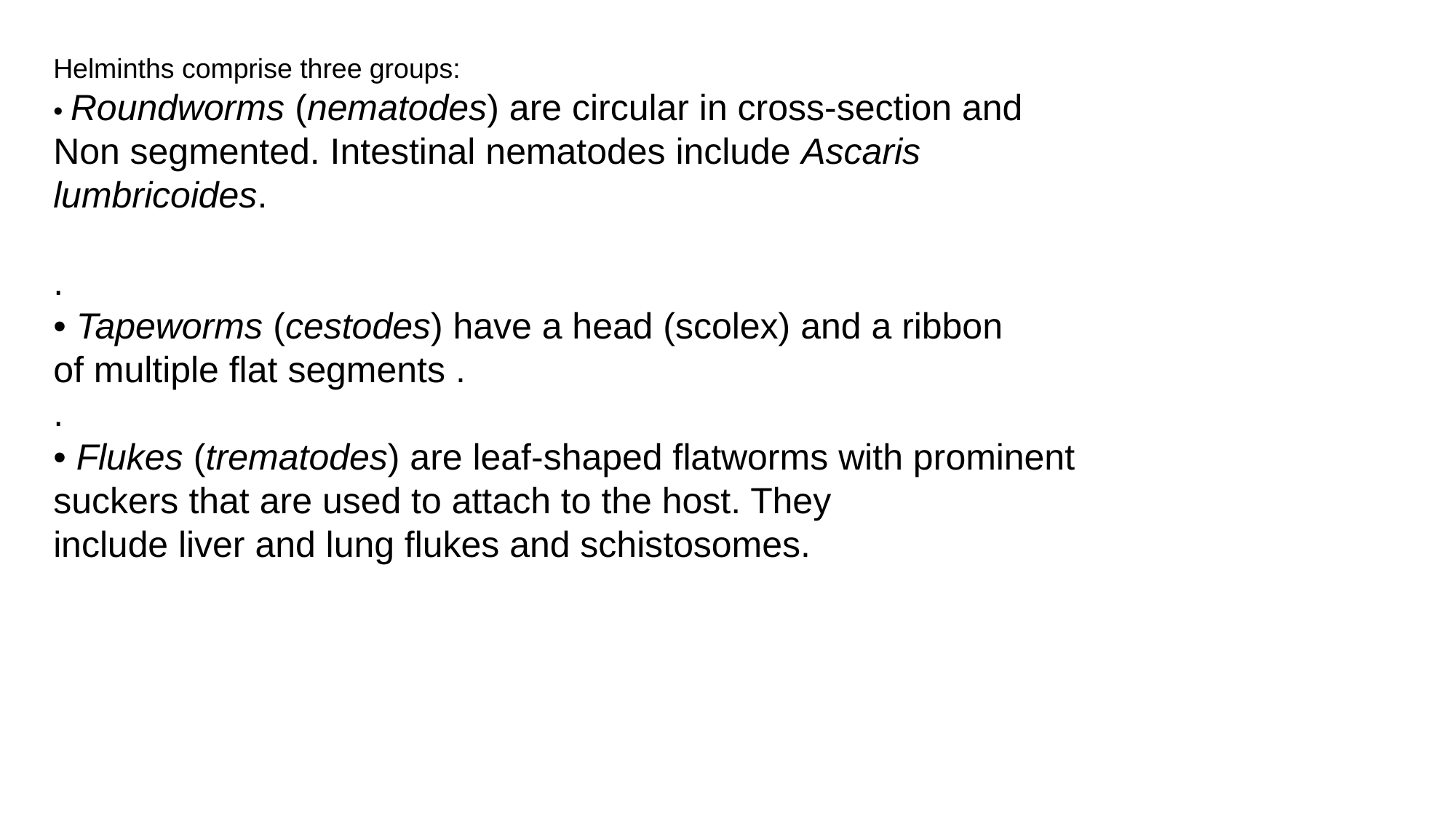

Helminths comprise three groups:
• Roundworms (nematodes) are circular in cross-section and
Non segmented. Intestinal nematodes include Ascaris
lumbricoides.

.
• Tapeworms (cestodes) have a head (scolex) and a ribbon
of multiple flat segments .
.
• Flukes (trematodes) are leaf-shaped flatworms with prominent
suckers that are used to attach to the host. They
include liver and lung flukes and schistosomes.